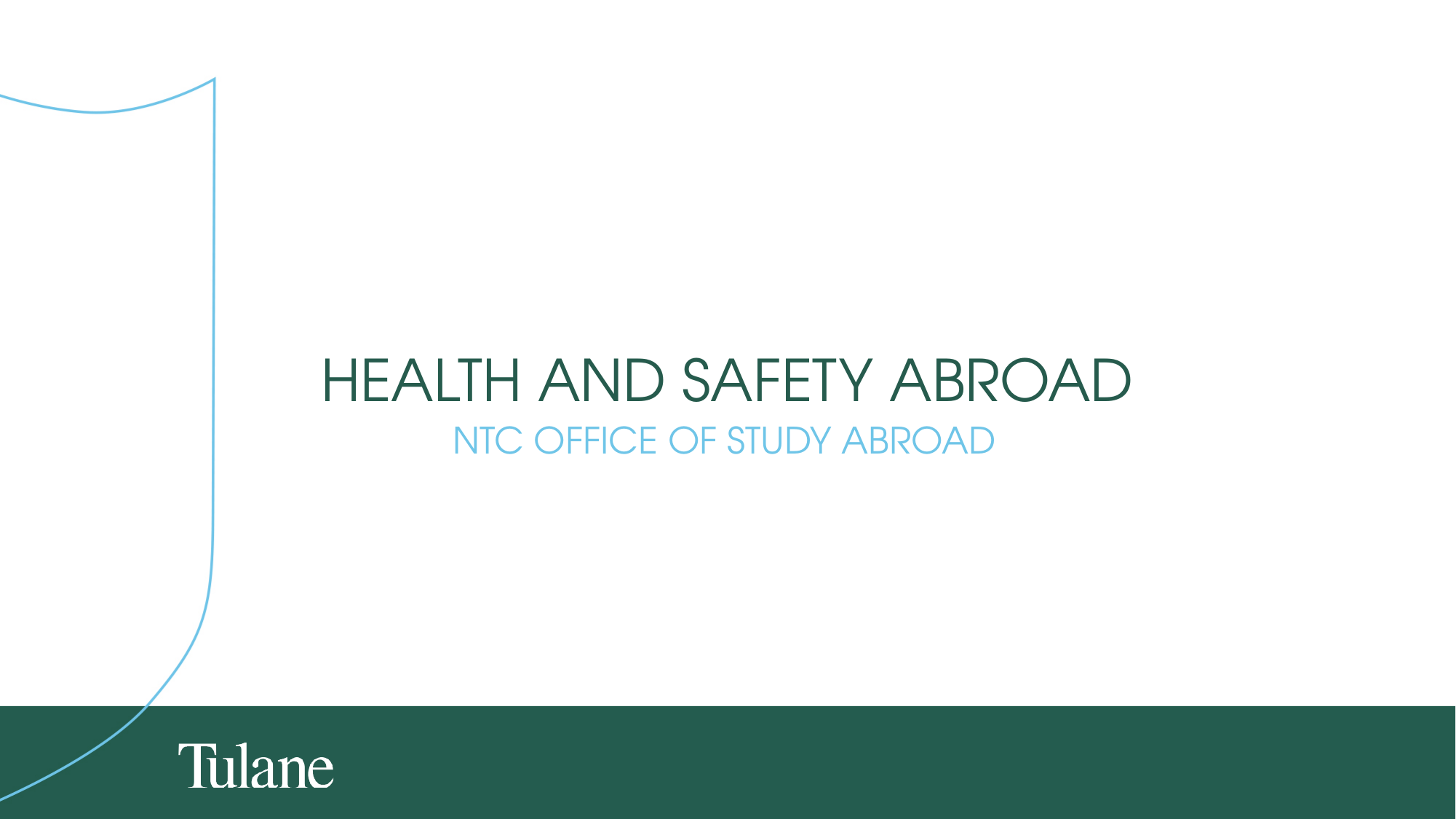

# Health and safety Abroad
NTC Office of Study Abroad